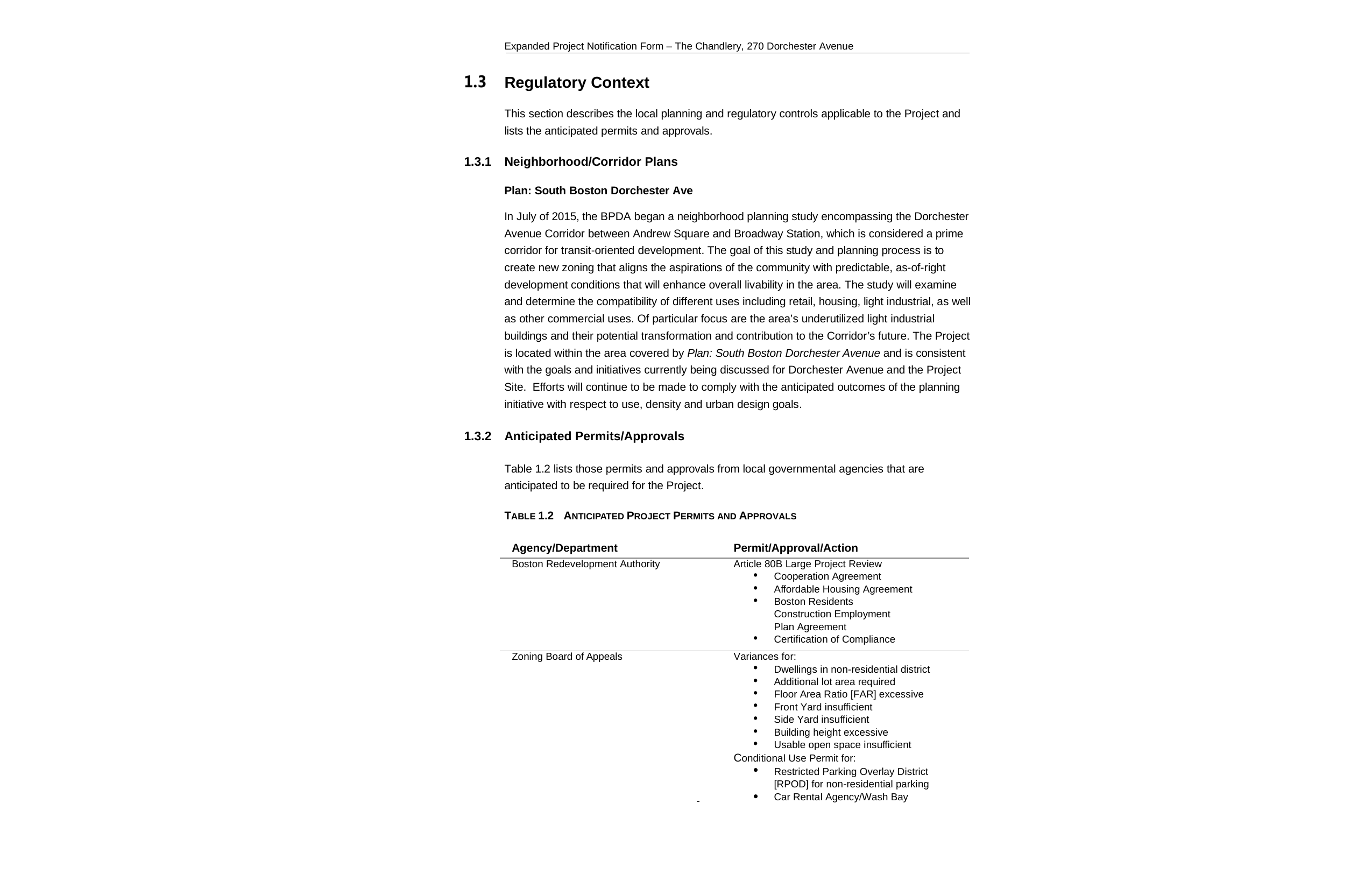

Expanded Project Notification Form – The Chandlery, 270 Dorchester Avenue

Regulatory Context
This section describes the local planning and regulatory controls applicable to the Project and lists the anticipated permits and approvals.

1.3.1
Neighborhood/Corridor Plans
Plan: South Boston Dorchester Ave
In July of 2015, the BPDA began a neighborhood planning study encompassing the Dorchester Avenue Corridor between Andrew Square and Broadway Station, which is considered a prime corridor for transit-oriented development. The goal of this study and planning process is to create new zoning that aligns the aspirations of the community with predictable, as-of-right development conditions that will enhance overall livability in the area. The study will examine and determine the compatibility of different uses including retail, housing, light industrial, as well as other commercial uses. Of particular focus are the area’s underutilized light industrial buildings and their potential transformation and contribution to the Corridor’s future. The Project is located within the area covered by Plan: South Boston Dorchester Avenue and is consistent with the goals and initiatives currently being discussed for Dorchester Avenue and the Project Site.  Efforts will continue to be made to comply with the anticipated outcomes of the planning initiative with respect to use, density and urban design goals.
1.3.2
Anticipated Permits/Approvals
Table 1.2 lists those permits and approvals from local governmental agencies that are anticipated to be required for the Project.

TABLE 1.2   ANTICIPATED PROJECT PERMITS AND APPROVALS
| Agency/Department | Permit/Approval/Action |
| --- | --- |
| Boston Redevelopment Authority | Article 80B Large Project Review Cooperation Agreement Affordable Housing Agreement Boston Residents Construction Employment Plan Agreement Certification of Compliance |
| Zoning Board of Appeals | Variances for: Dwellings in non-residential district Additional lot area required Floor Area Ratio [FAR] excessive Front Yard insufficient Side Yard insufficient Building height excessive Usable open space insufficient Conditional Use Permit for: Restricted Parking Overlay District [RPOD] for non-residential parking • Car Rental Agency/Wash Bay |
1-5